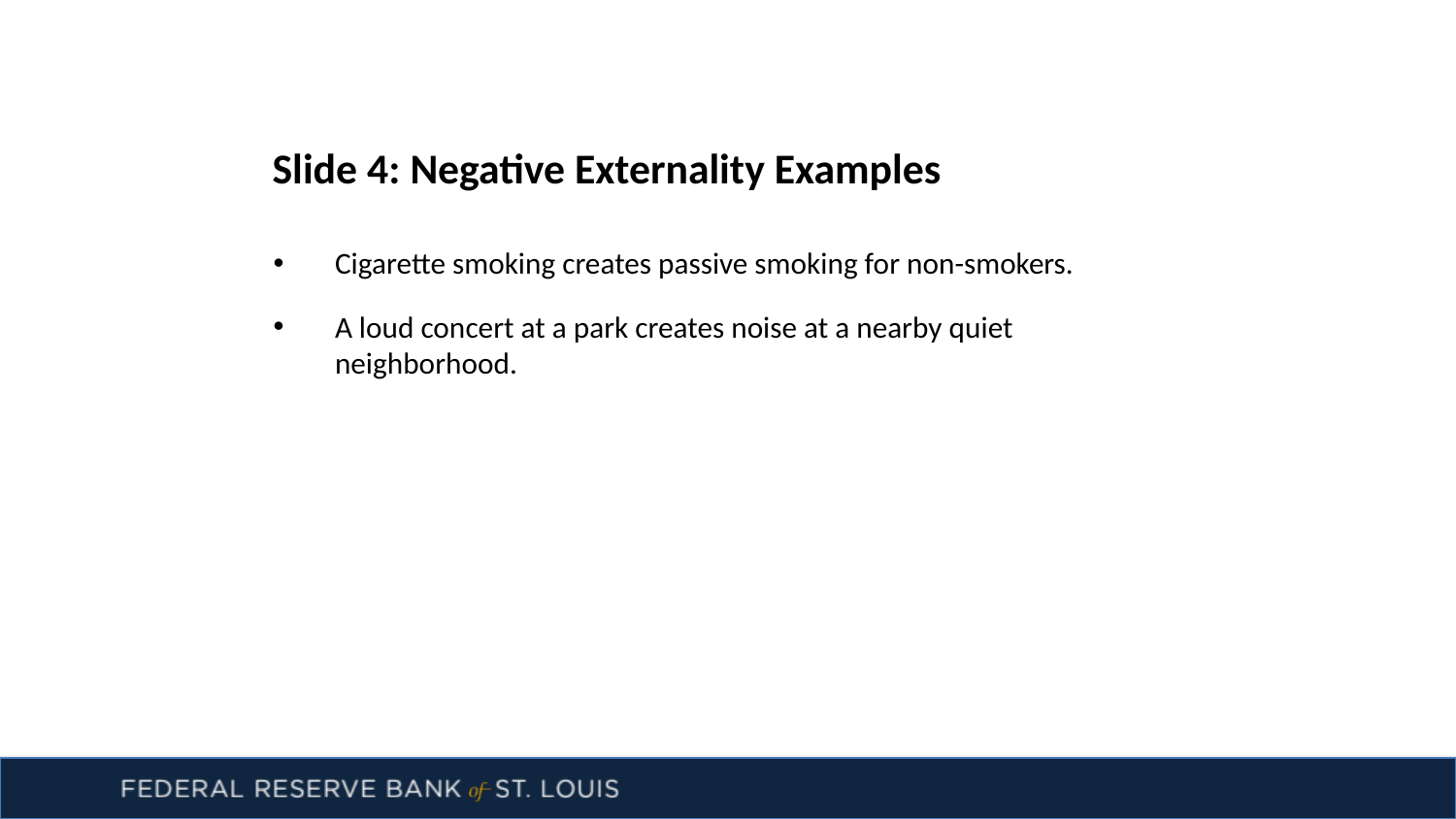

Slide 4: Negative Externality Examples
Cigarette smoking creates passive smoking for non-smokers.
A loud concert at a park creates noise at a nearby quiet neighborhood.